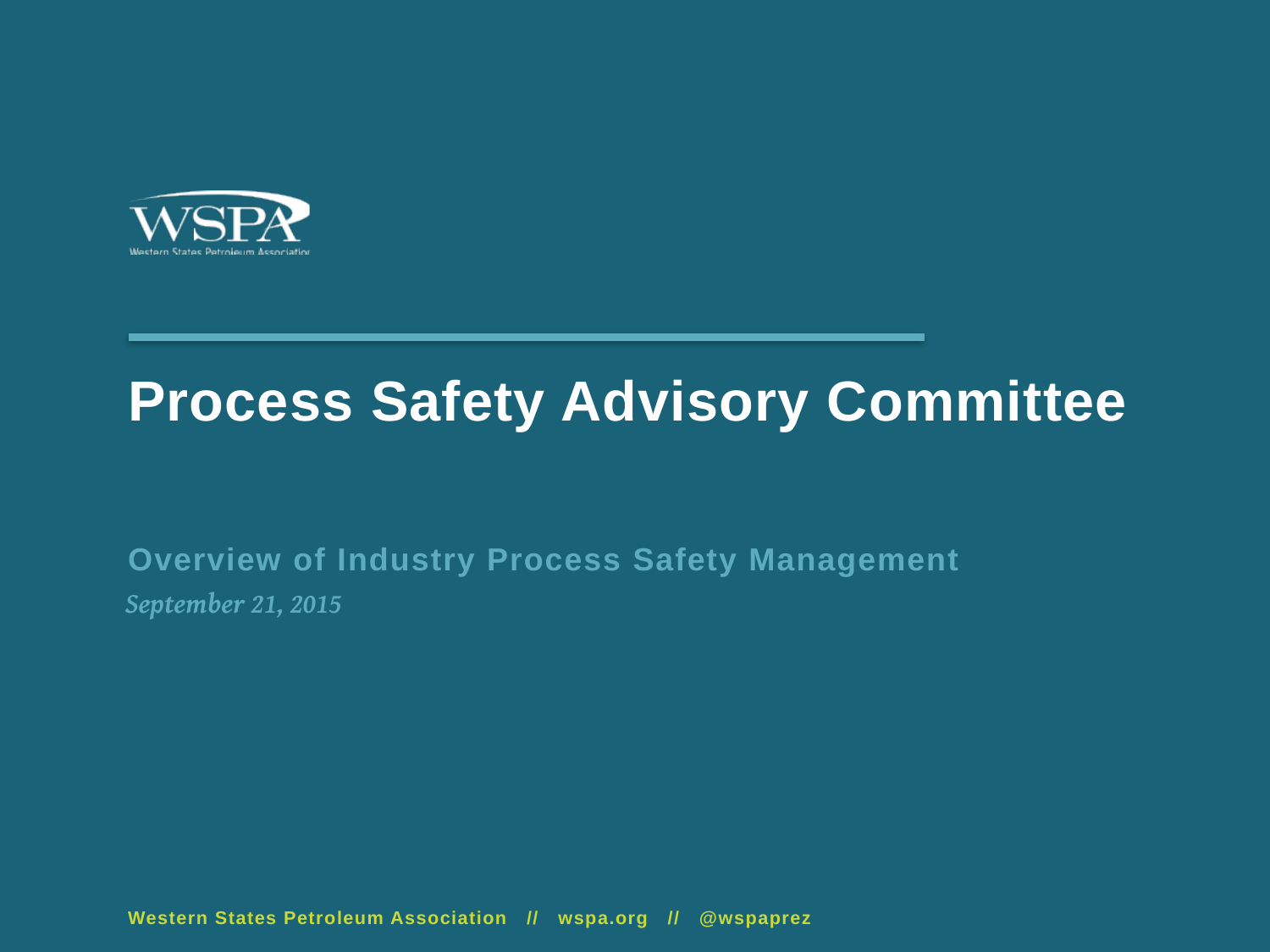

# Process Safety Advisory Committee
Overview of Industry Process Safety Management
September 21, 2015
Western States Petroleum Association   //   wspa.org   //   @wspaprez